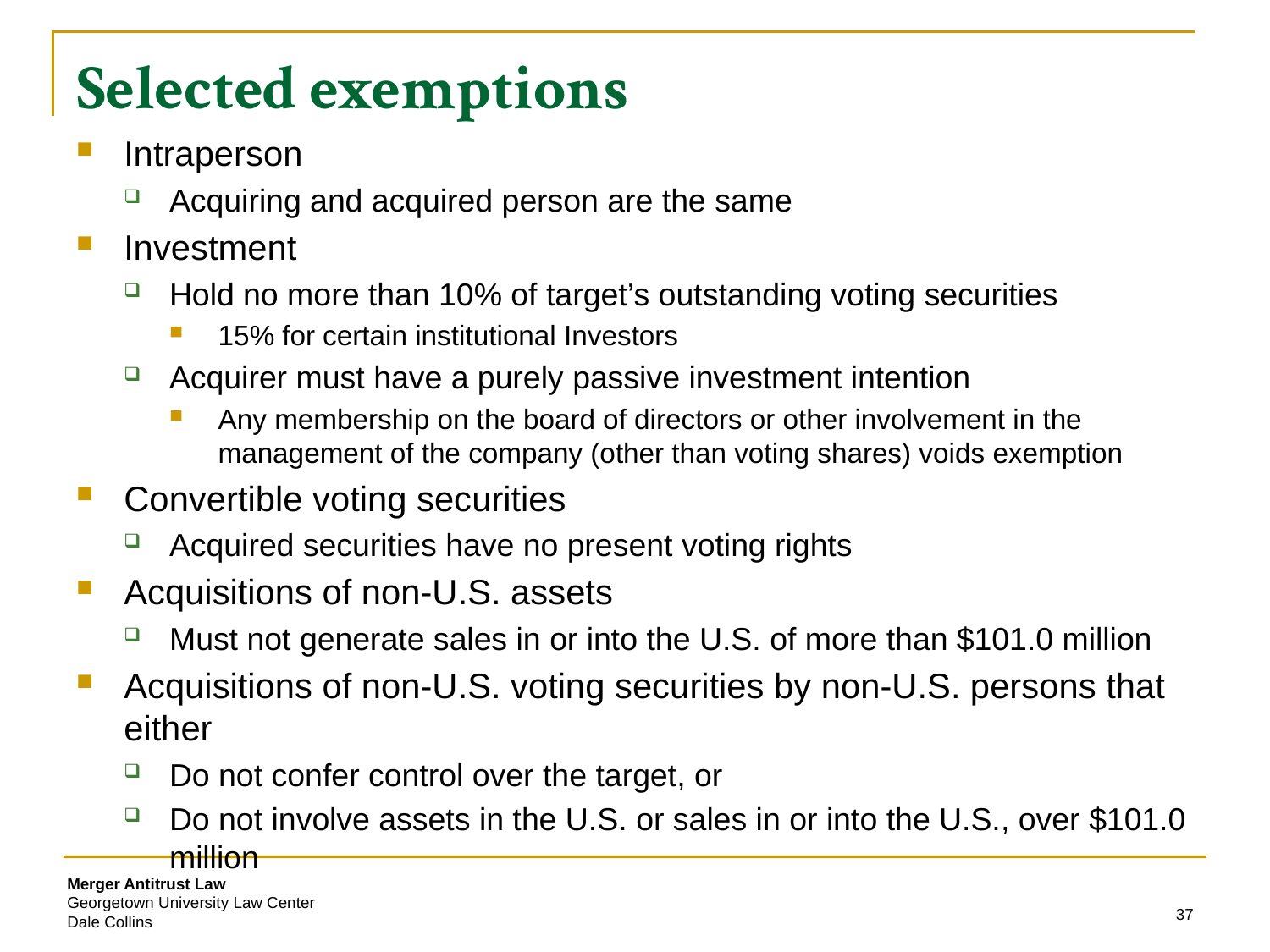

# Selected exemptions
Intraperson
Acquiring and acquired person are the same
Investment
Hold no more than 10% of target’s outstanding voting securities
15% for certain institutional Investors
Acquirer must have a purely passive investment intention
Any membership on the board of directors or other involvement in the management of the company (other than voting shares) voids exemption
Convertible voting securities
Acquired securities have no present voting rights
Acquisitions of non-U.S. assets
Must not generate sales in or into the U.S. of more than $101.0 million
Acquisitions of non-U.S. voting securities by non-U.S. persons that either
Do not confer control over the target, or
Do not involve assets in the U.S. or sales in or into the U.S., over $101.0 million
37